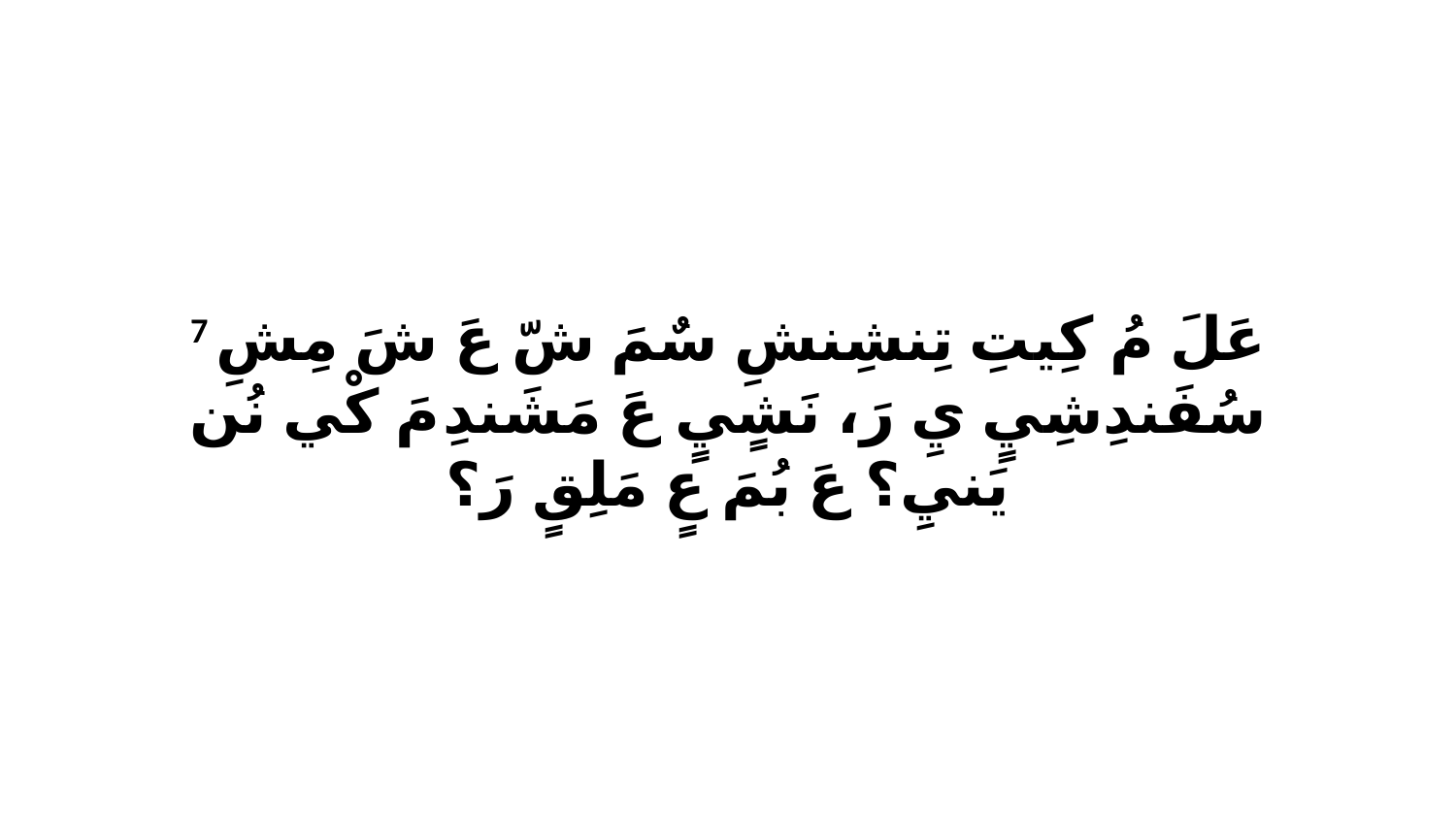

7 عَلَ مُ كِيتِ تِنشِنشِ سٌمَ شّ عَ شَ مِشِ سُفَندِشِيٍ يِ رَ، نَشٍيٍ عَ مَشَندِ مَ كْي نُن يَنيِ؟ عَ بُمَ عٍ مَلِقٍ رَ؟